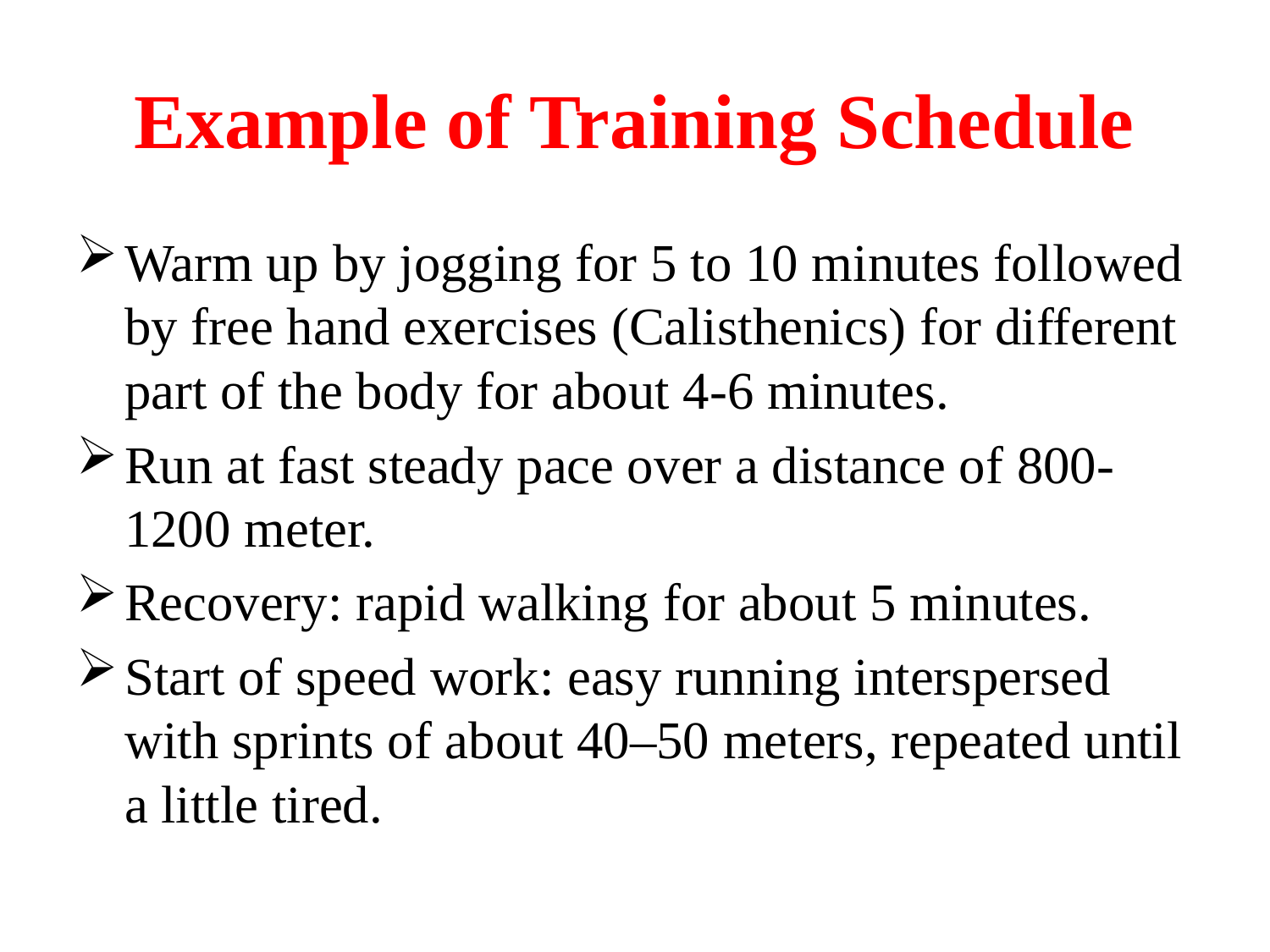

# Example of Training Schedule
Warm up by jogging for 5 to 10 minutes followed by free hand exercises (Calisthenics) for different part of the body for about 4-6 minutes.
Run at fast steady pace over a distance of 800-1200 meter.
Recovery: rapid walking for about 5 minutes.
Start of speed work: easy running interspersed with sprints of about 40–50 meters, repeated until a little tired.